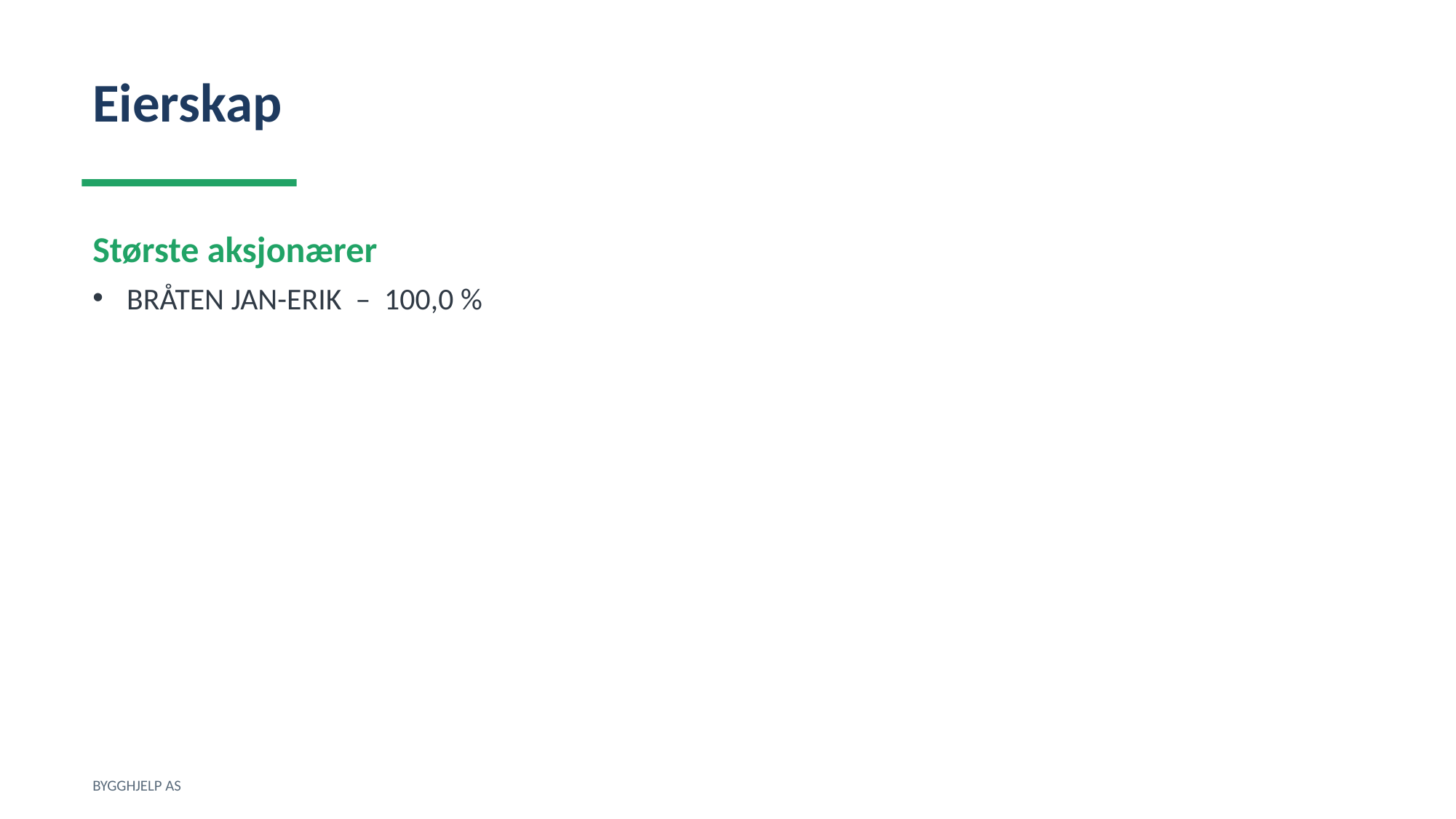

Eierskap

Største aksjonærer
BRÅTEN JAN-ERIK  –  100,0 %
BYGGHJELP AS